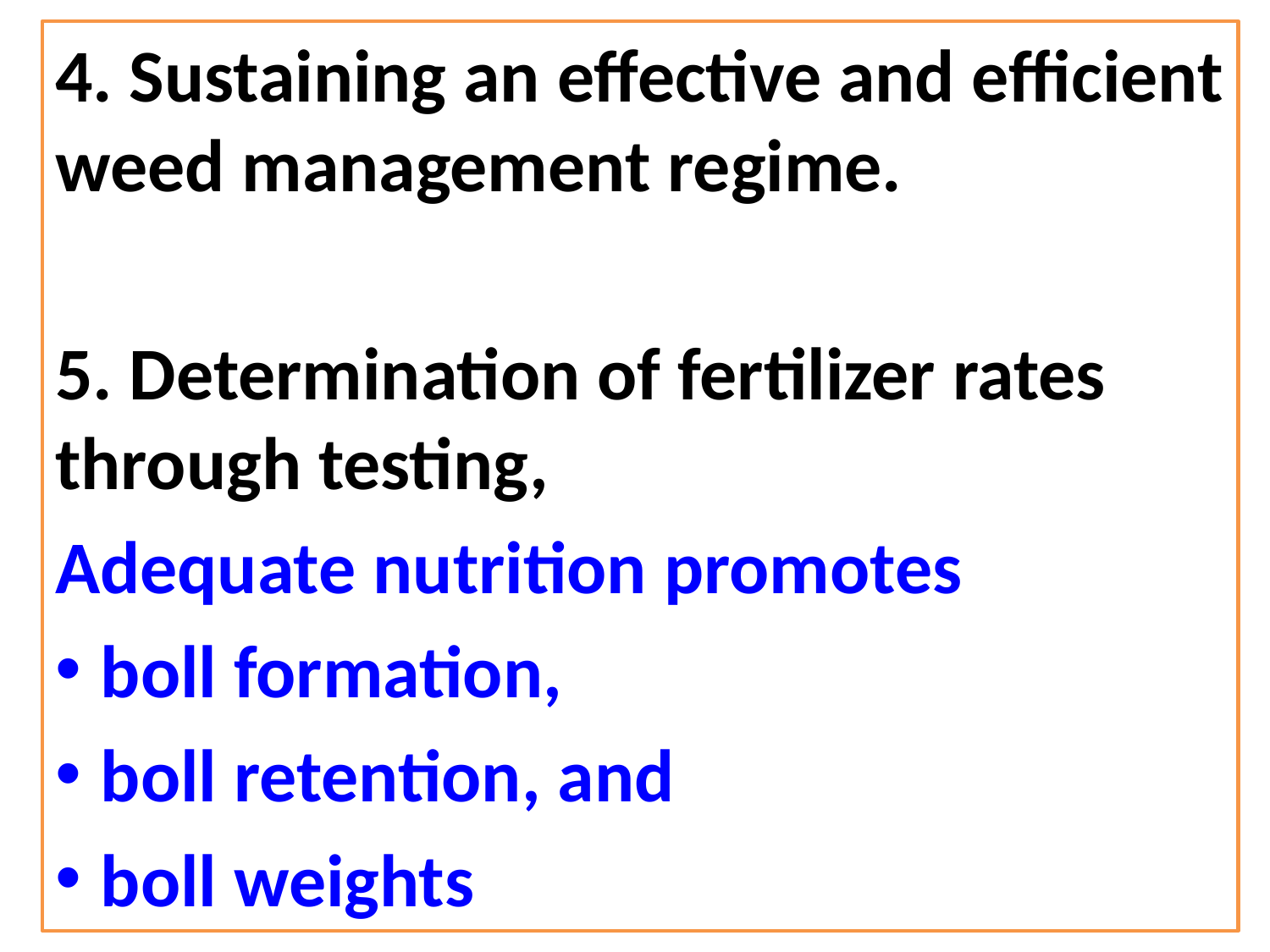

4. Sustaining an effective and efficient weed management regime.

5. Determination of fertilizer rates through testing,
Adequate nutrition promotes
		boll formation,
		boll retention, and
		boll weights